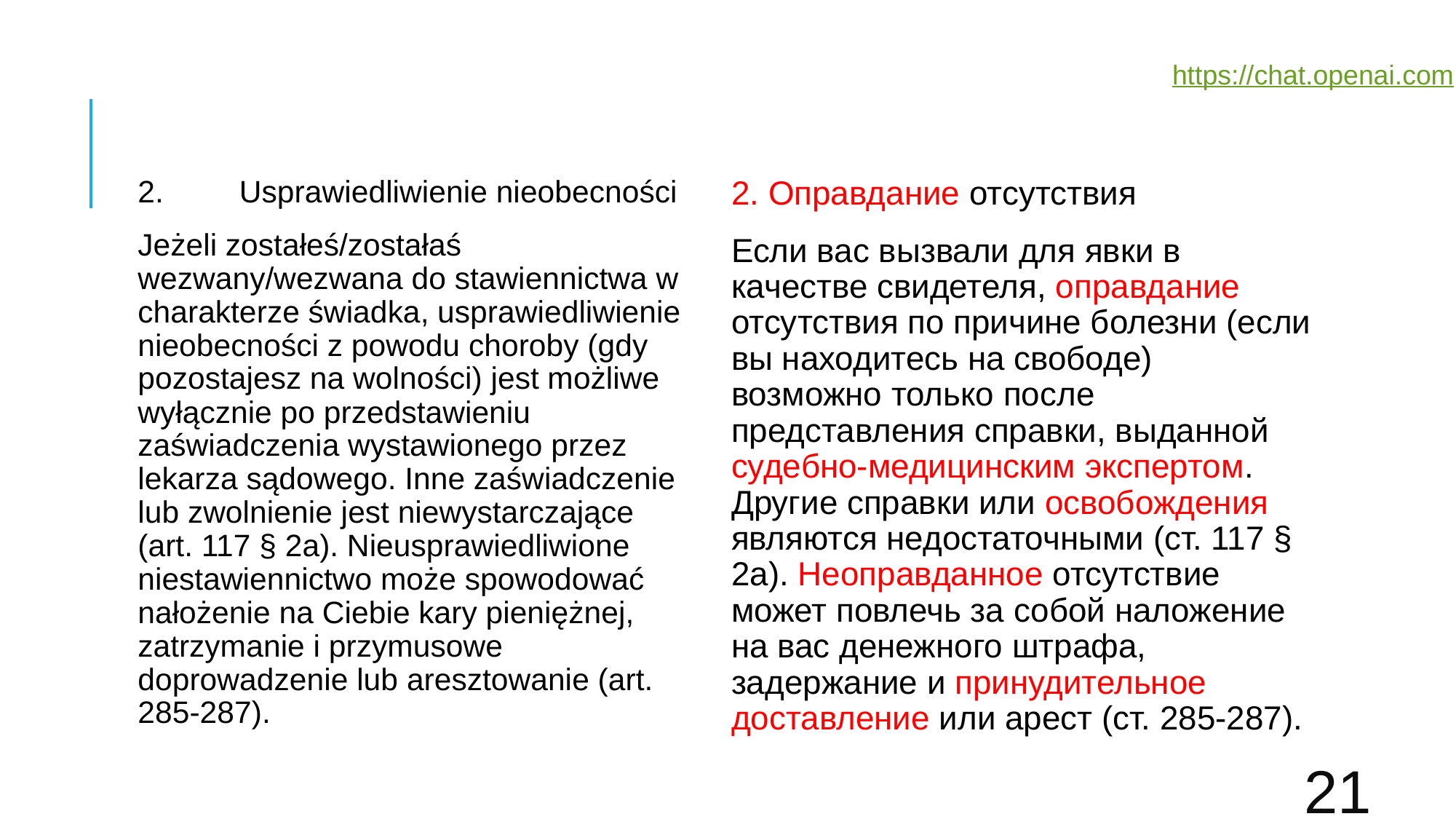

https://chat.openai.com
2.	Usprawiedliwienie nieobecności
Jeżeli zostałeś/zostałaś wezwany/wezwana do stawiennictwa w charakterze świadka, usprawiedliwienie nieobecności z powodu choroby (gdy pozostajesz na wolności) jest możliwe wyłącznie po przedstawieniu zaświadczenia wystawionego przez lekarza sądowego. Inne zaświadczenie lub zwolnienie jest niewystarczające (art. 117 § 2a). Nieusprawiedliwione niestawiennictwo może spowodować nałożenie na Ciebie kary pieniężnej, zatrzymanie i przymusowe doprowadzenie lub aresztowanie (art. 285-287).

2. Оправдание отсутствия
Если вас вызвали для явки в качестве свидетеля, оправдание отсутствия по причине болезни (если вы находитесь на свободе) возможно только после представления справки, выданной судебно-медицинским экспертом. Другие справки или освобождения являются недостаточными (ст. 117 § 2a). Неоправданное отсутствие может повлечь за собой наложение на вас денежного штрафа, задержание и принудительное доставление или арест (ст. 285-287).
21